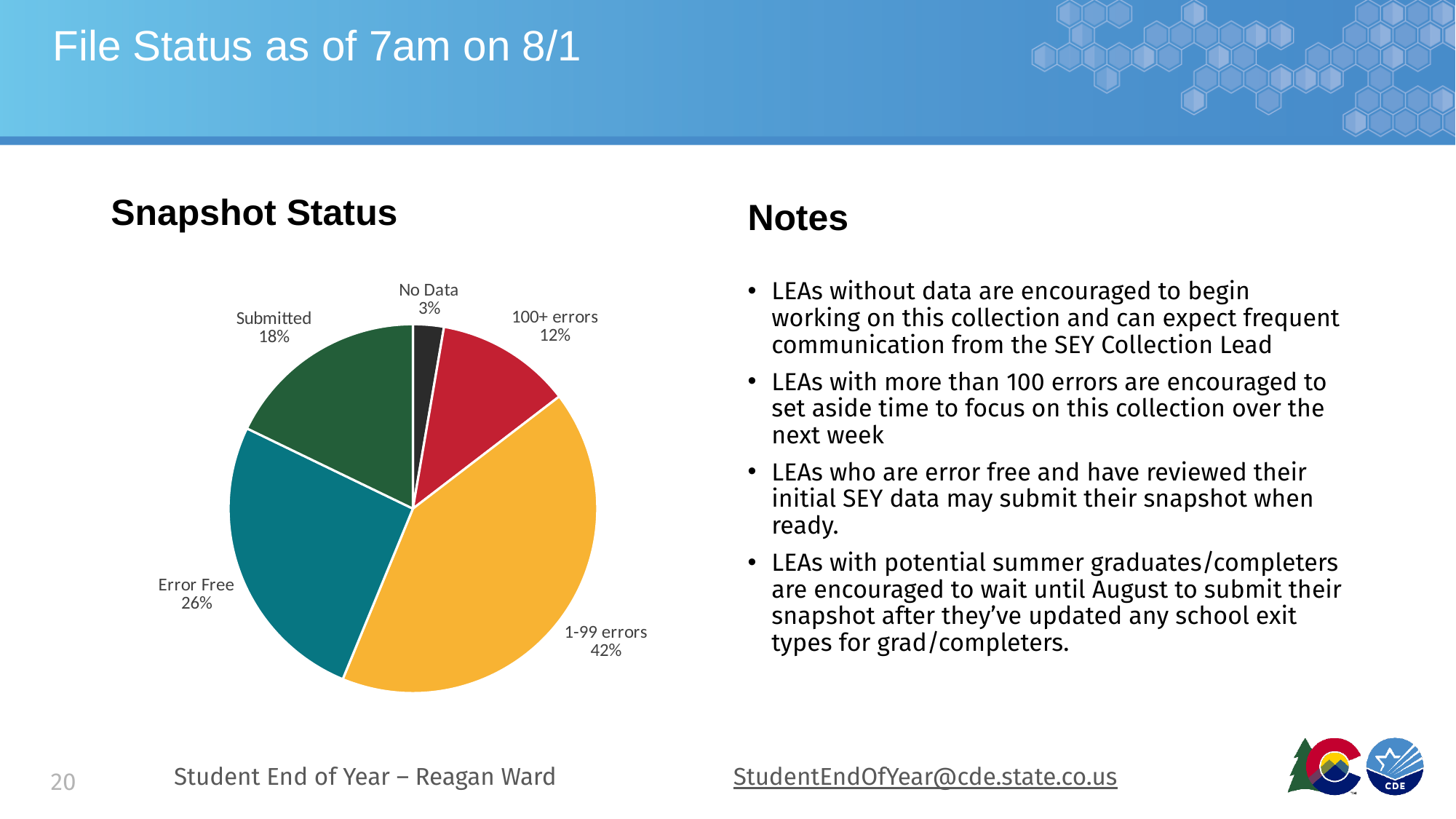

# File Status as of 7am on 8/1
Snapshot Status
Notes

### Chart

| Category | LEA Count |
|---|---|
| No Data | 5.0 |
| 100+ errors | 22.0 |
| 1-99 errors | 77.0 |
| Error Free | 48.0 |
| Submitted | 33.0 |
LEAs without data are encouraged to begin working on this collection and can expect frequent communication from the SEY Collection Lead
LEAs with more than 100 errors are encouraged to set aside time to focus on this collection over the next week
LEAs who are error free and have reviewed their initial SEY data may submit their snapshot when ready.
LEAs with potential summer graduates/completers are encouraged to wait until August to submit their snapshot after they’ve updated any school exit types for grad/completers.
Student End of Year – Reagan Ward
StudentEndOfYear@cde.state.co.us
20